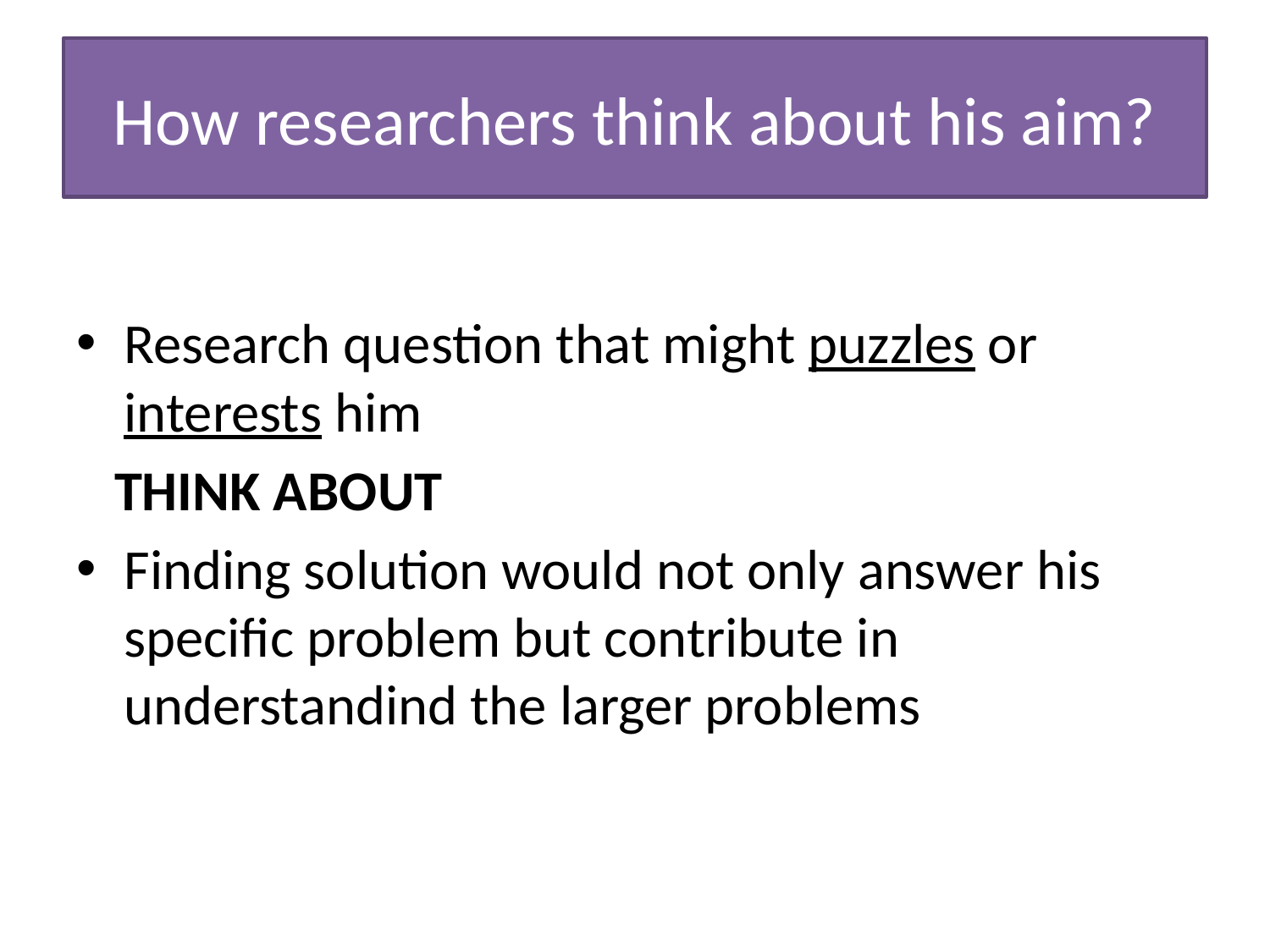

# How researchers think about his aim?

Research question that might puzzles or interests him
   THINK ABOUT
Finding solution would not only answer his     specific problem but contribute in understandind the larger problems